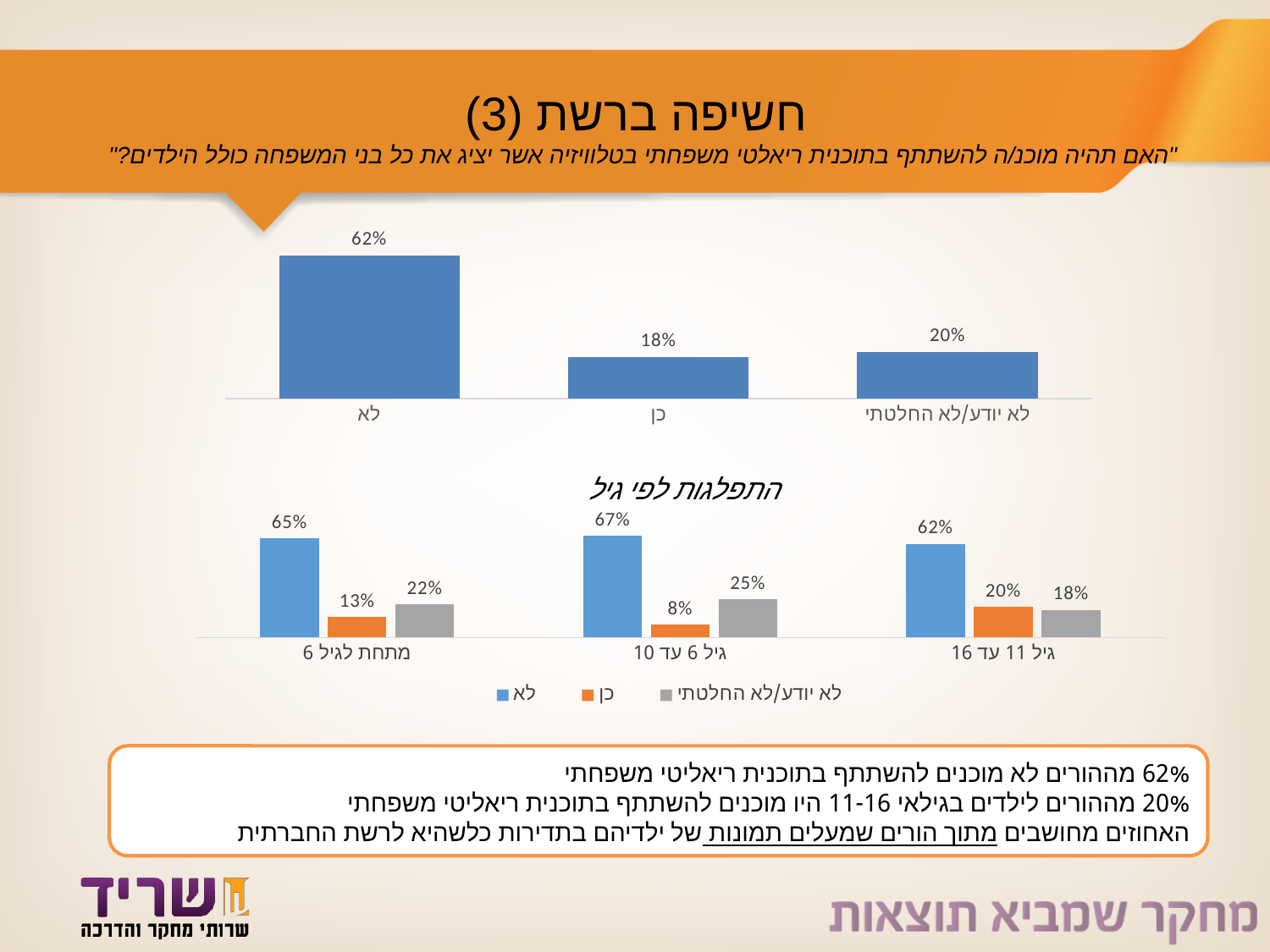

# חשיפה ברשת (3) "האם תהיה מוכנ/ה להשתתף בתוכנית ריאלטי משפחתי בטלוויזיה אשר יציג את כל בני המשפחה כולל הילדים?"

### Chart

| Category |  |
|---|---|
| לא | 0.6181818181818182 |
| כן | 0.17922077922077922 |
| לא יודע/לא החלטתי | 0.20259740259740258 |

### Chart: התפלגות לפי גיל

| Category | לא | כן | לא יודע/לא החלטתי |
|---|---|---|---|
| מתחת לגיל 6 | 0.6496815286624203 | 0.133757961783439 | 0.21656050955414013 |
| גיל 6 עד 10 | 0.6666666666666667 | 0.08333333333333334 | 0.25 |
| גיל 11 עד 16 | 0.6153846153846154 | 0.2 | 0.1794871794871795 |
62% מההורים לא מוכנים להשתתף בתוכנית ריאליטי משפחתי
20% מההורים לילדים בגילאי 11-16 היו מוכנים להשתתף בתוכנית ריאליטי משפחתי
האחוזים מחושבים מתוך הורים שמעלים תמונות של ילדיהם בתדירות כלשהיא לרשת החברתית